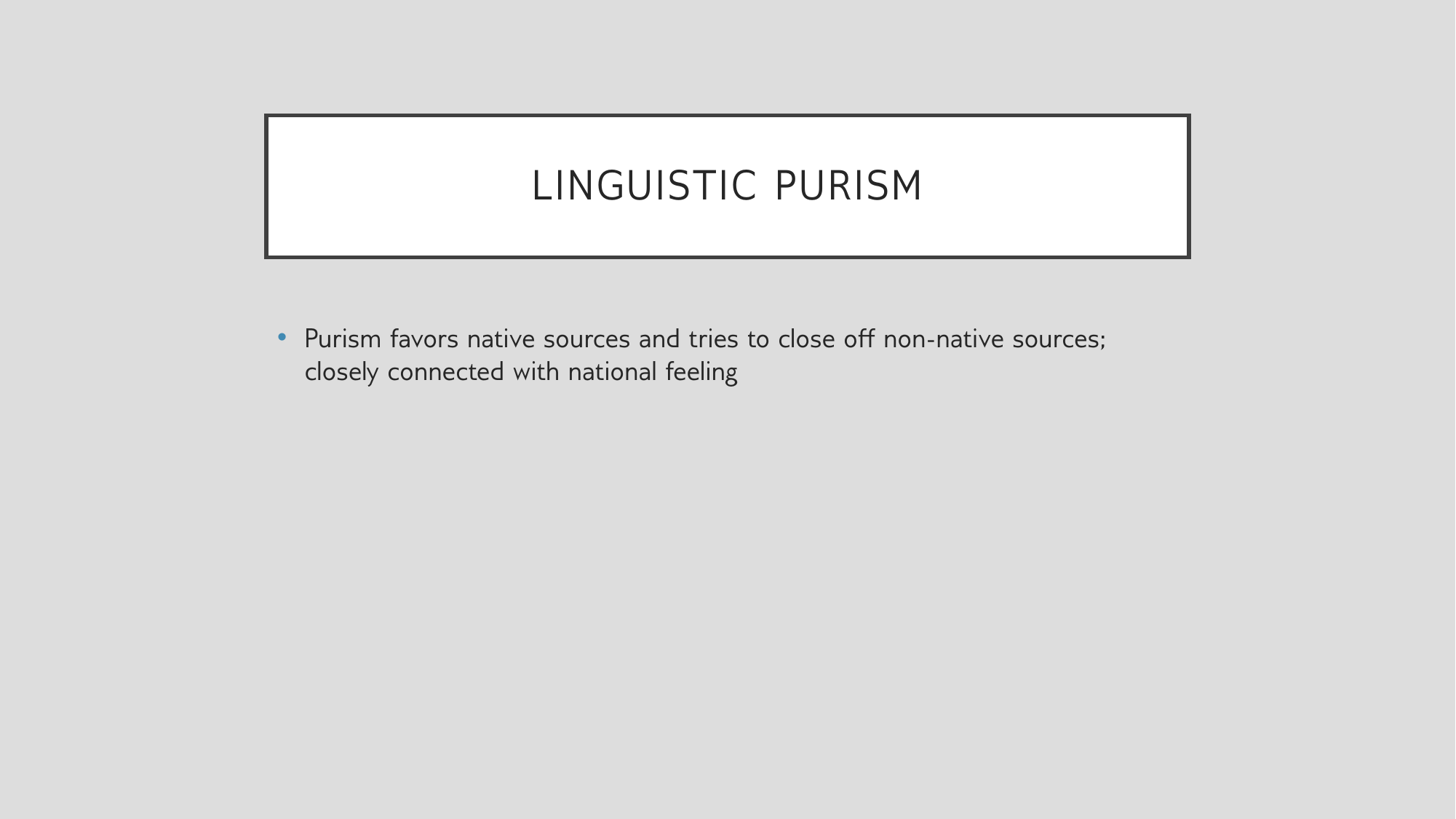

# Linguistic purism
Purism favors native sources and tries to close off non-native sources; closely connected with national feeling